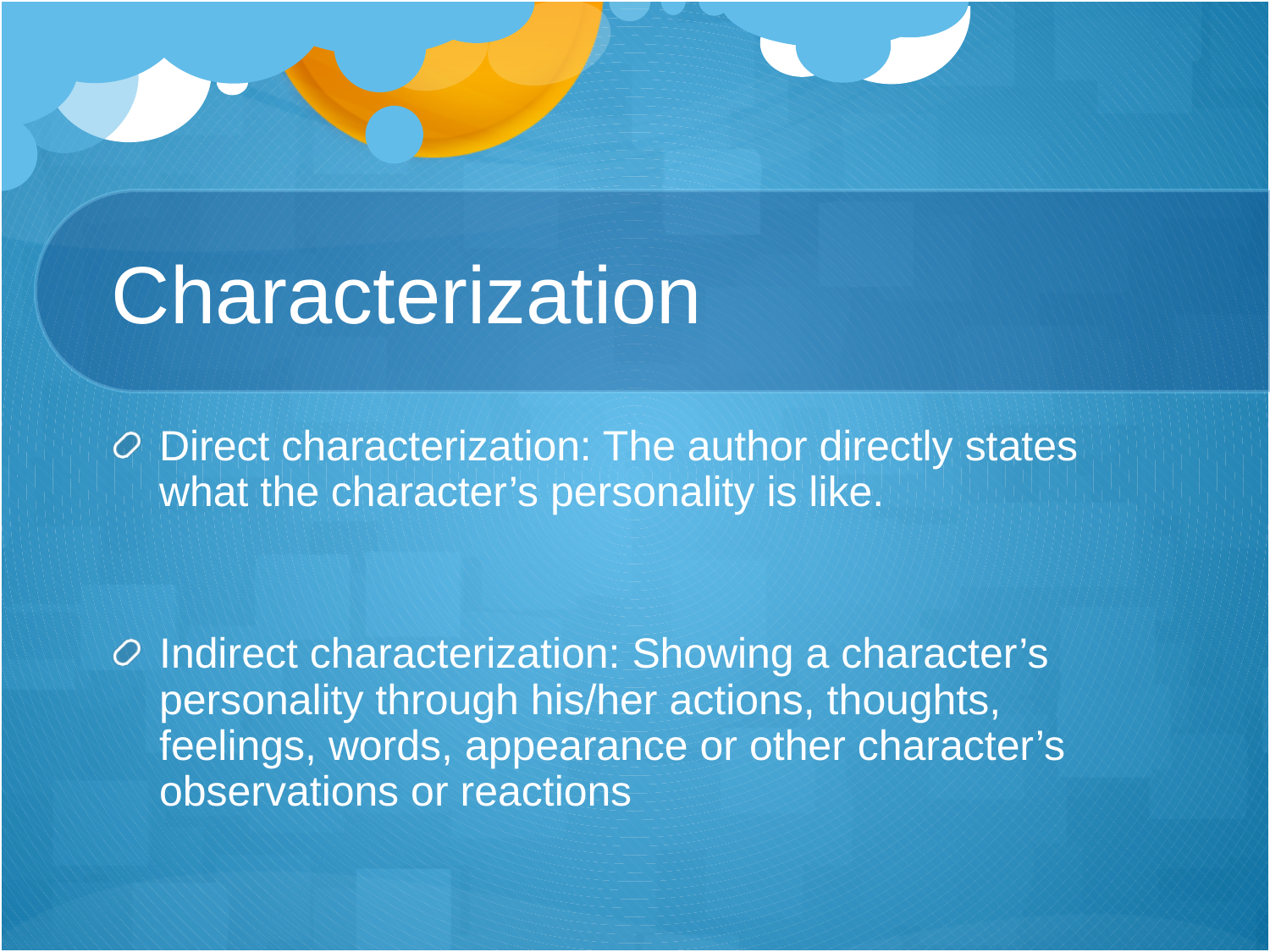

# Characterization
Direct characterization: The author directly states what the character’s personality is like.

Indirect characterization: Showing a character’s personality through his/her actions, thoughts, feelings, words, appearance or other character’s observations or reactions